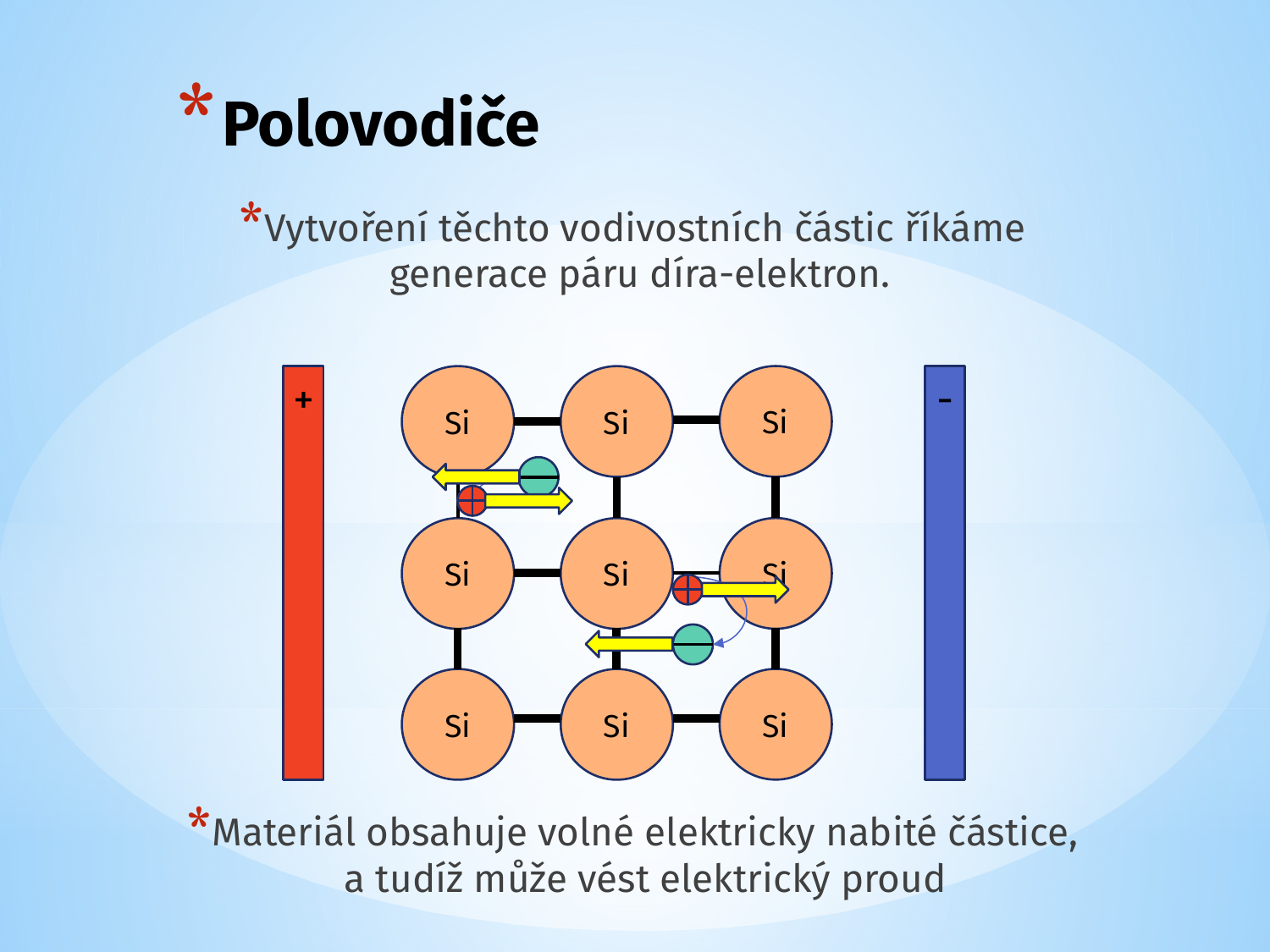

# Polovodiče
Vytvoření těchto vodivostních částic říkáme generace páru díra-elektron.
+
-

Si
Si
Si

Si
Si
Si

Si
Si
Si

Materiál obsahuje volné elektricky nabité částice, a tudíž může vést elektrický proud